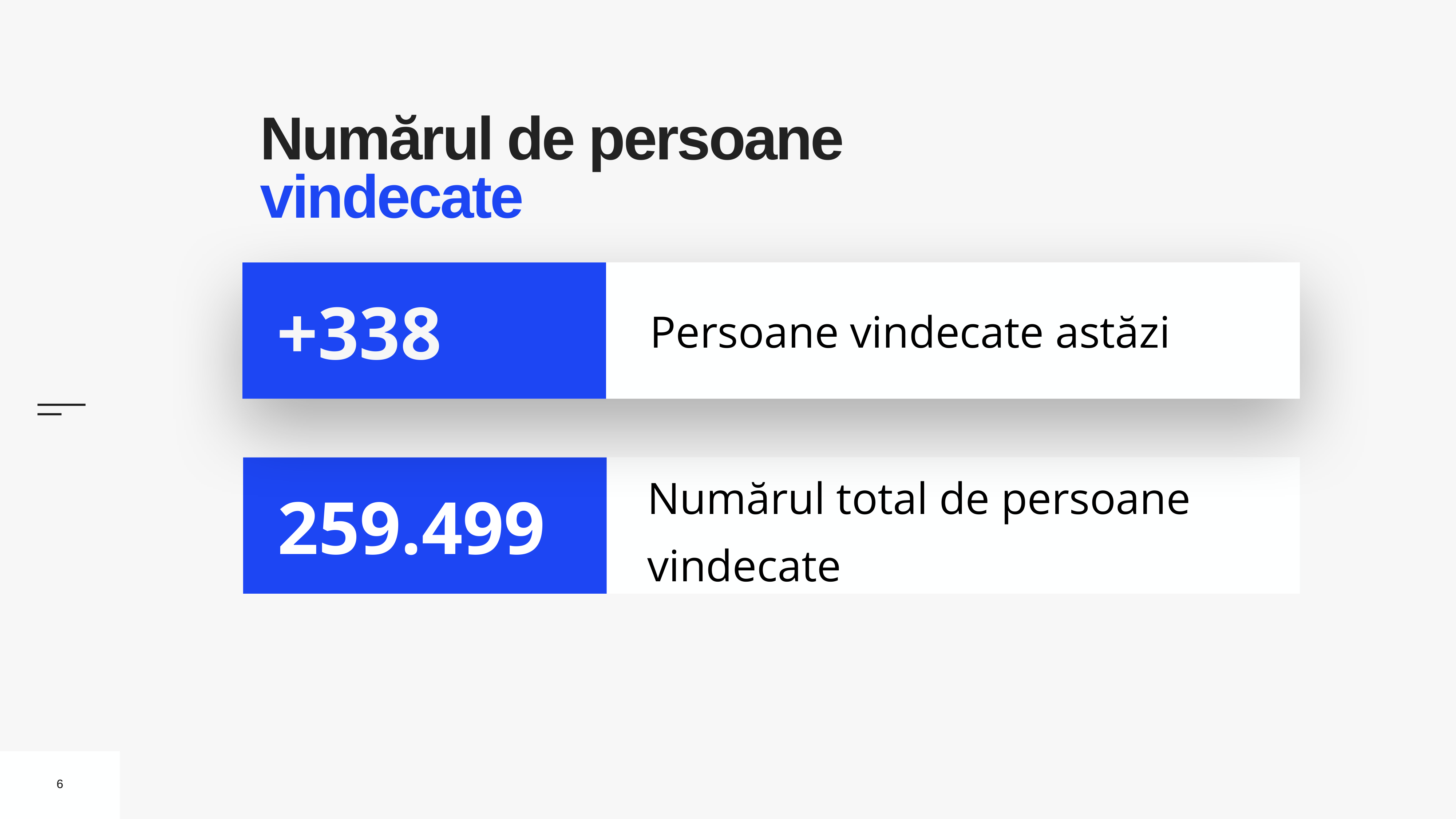

# Numărul de persoane vindecate

Persoane vindecate astăzi

+338

Numărul total de persoane vindecate

259.499
6
6